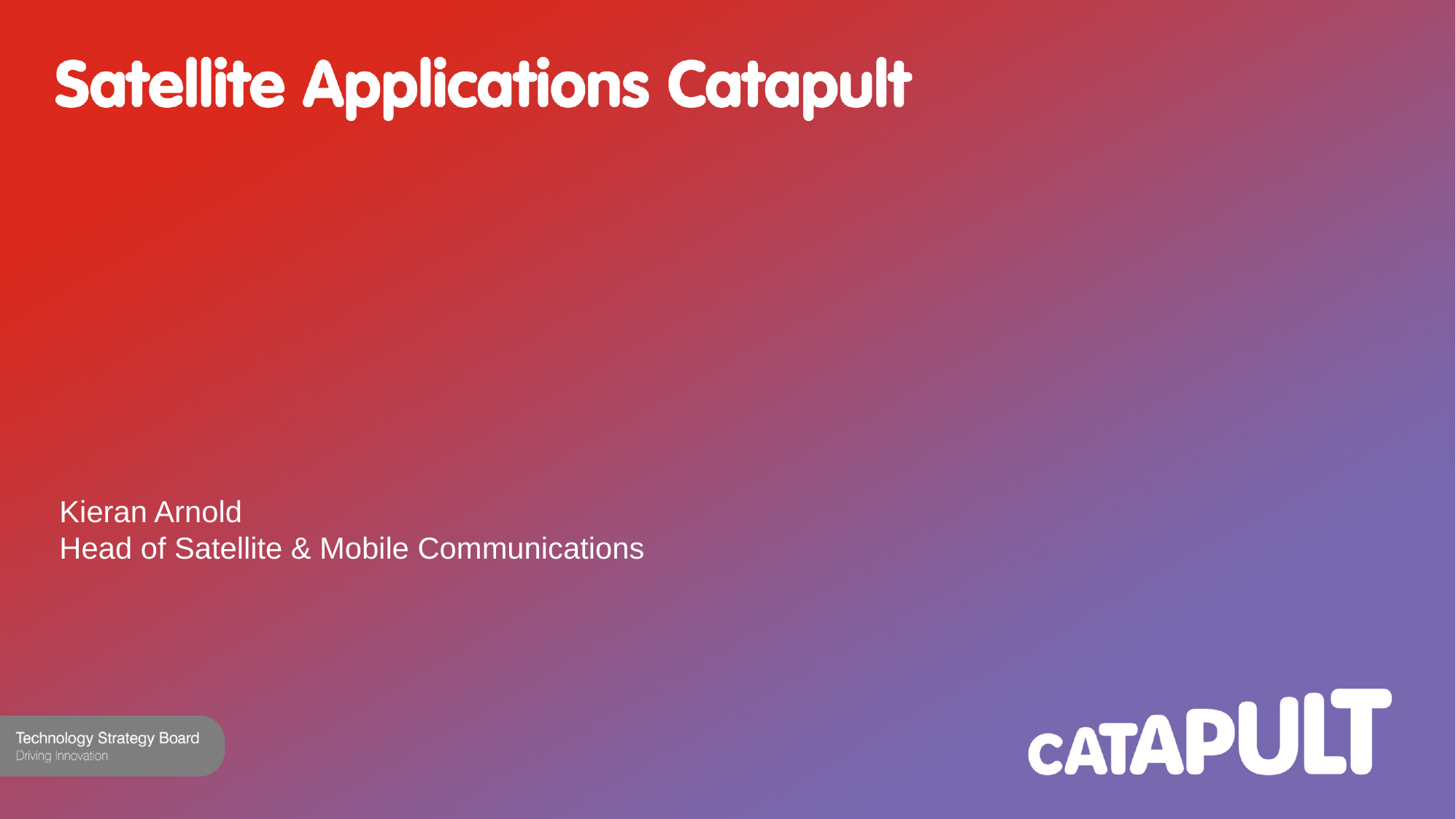

Kieran Arnold
Head of Satellite & Mobile Communications